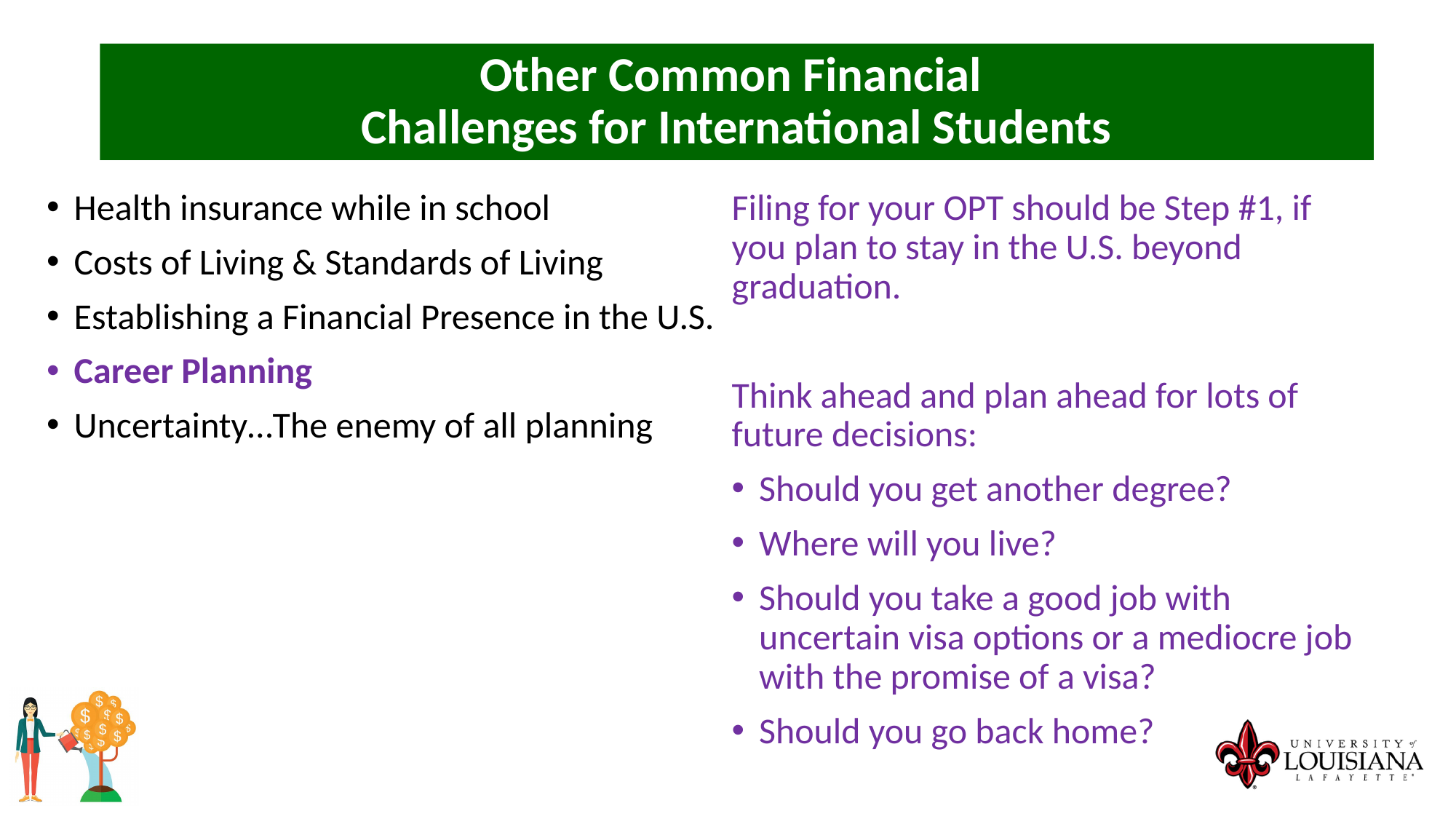

Other Common Financial
Challenges for International Students
Health insurance while in school
Costs of Living & Standards of Living
Establishing a Financial Presence in the U.S.
Career Planning
Uncertainty…The enemy of all planning
Filing for your OPT should be Step #1, if you plan to stay in the U.S. beyond graduation.

Think ahead and plan ahead for lots of future decisions:
Should you get another degree?
Where will you live?
Should you take a good job with uncertain visa options or a mediocre job with the promise of a visa?
Should you go back home?